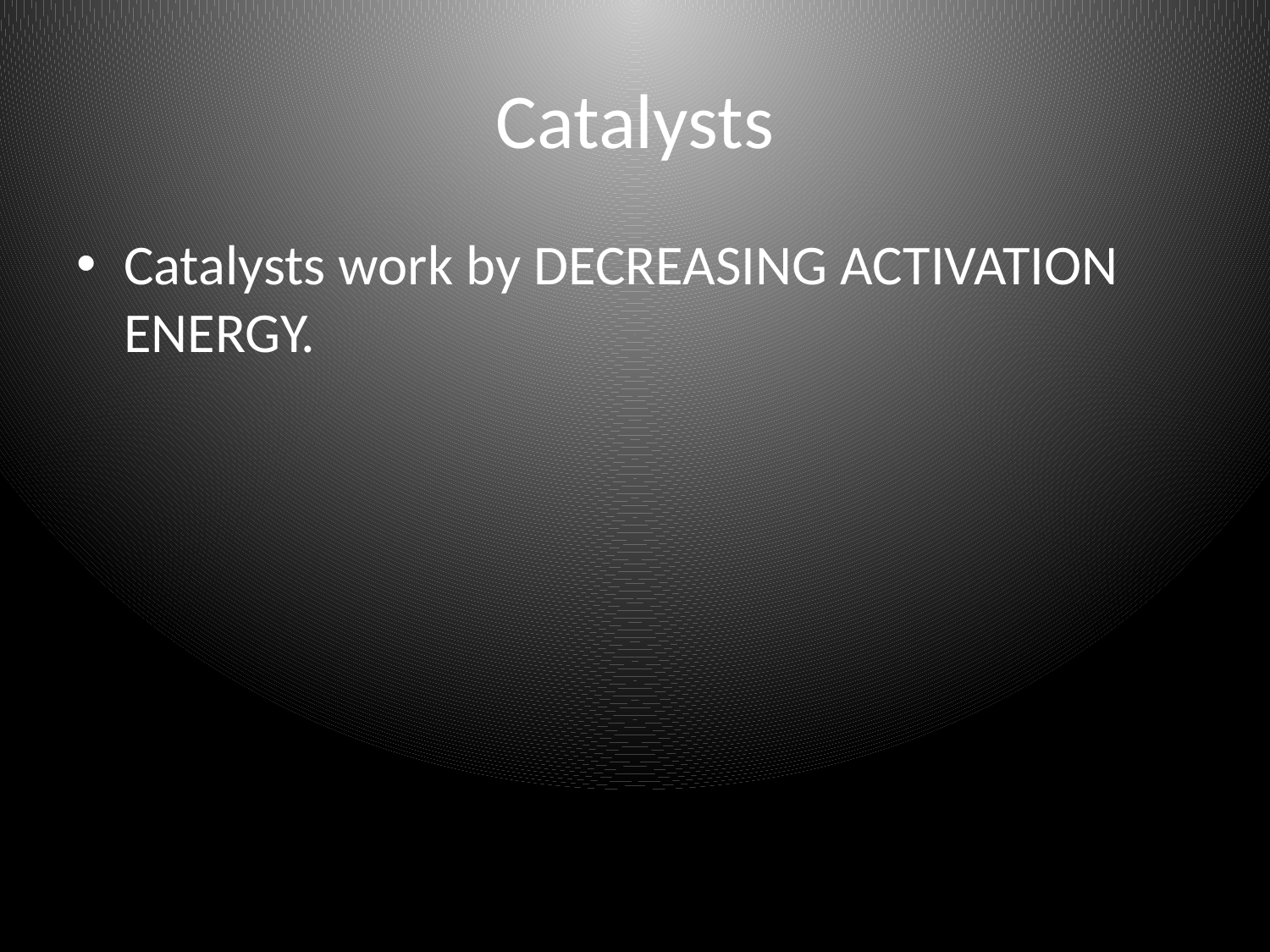

# Catalysts
Catalysts work by DECREASING ACTIVATION ENERGY.